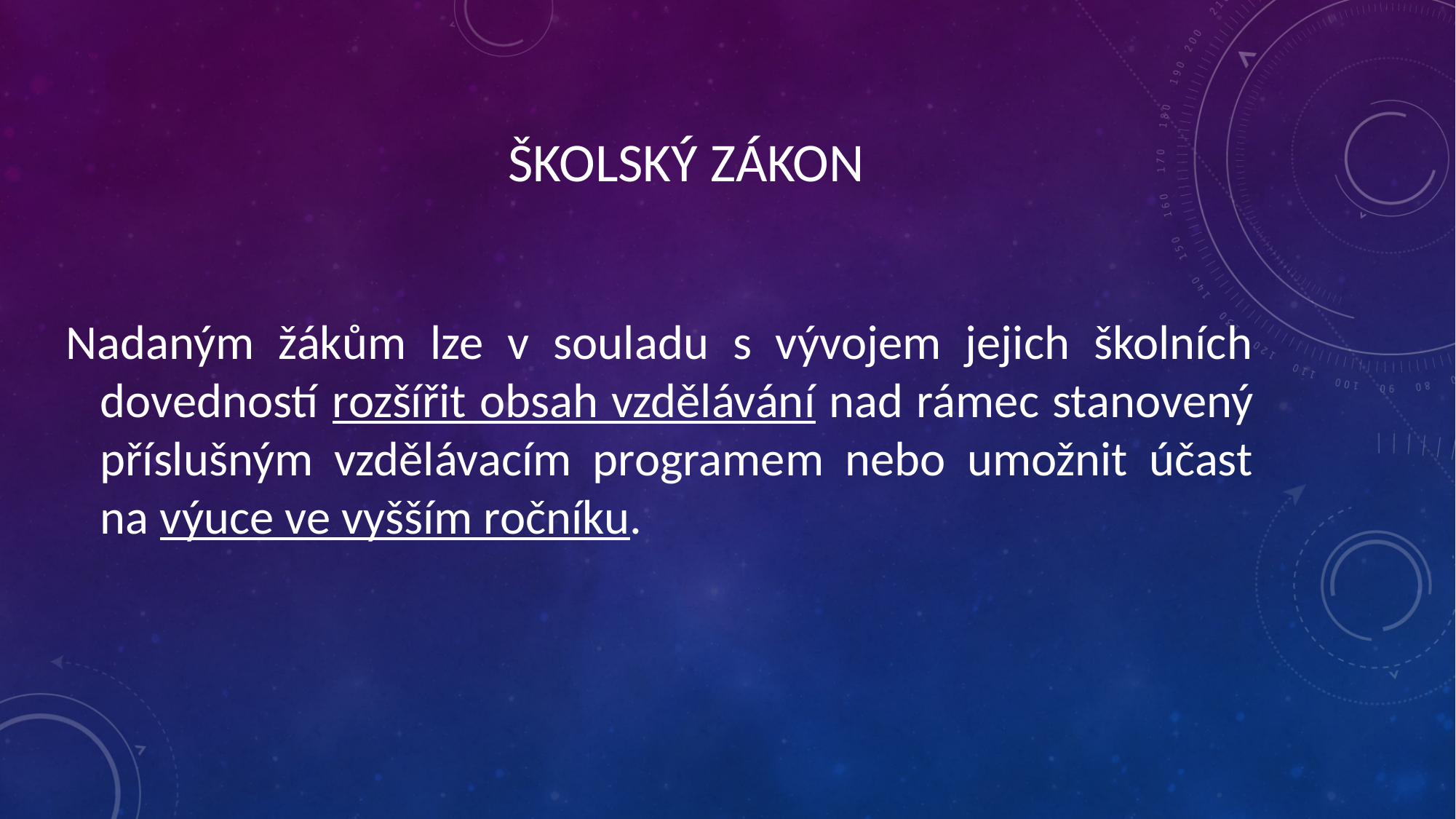

# školský zákon
Nadaným žákům lze v souladu s vývojem jejich školních dovedností rozšířit obsah vzdělávání nad rámec stanovený příslušným vzdělávacím programem nebo umožnit účast na výuce ve vyšším ročníku.